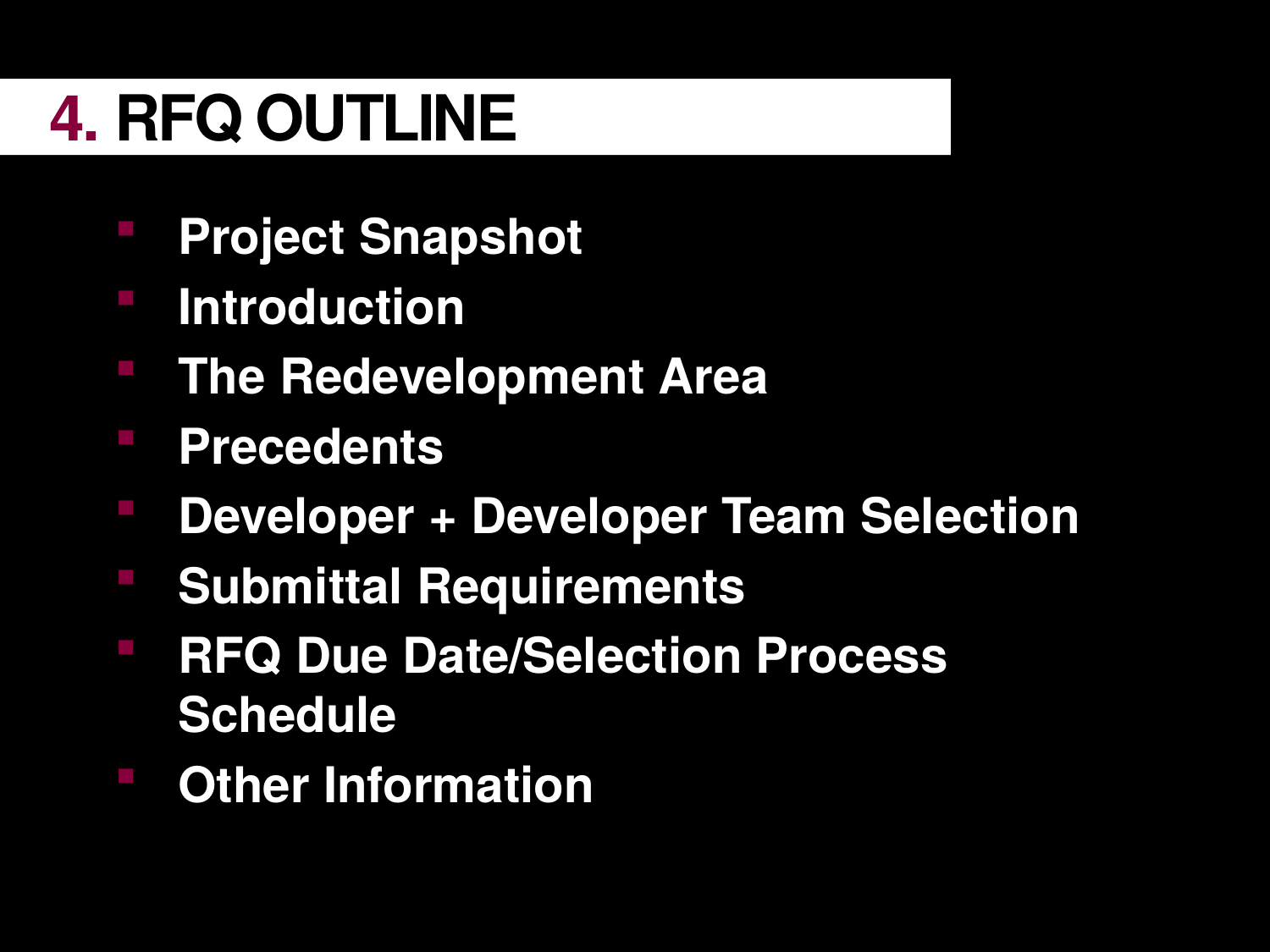

4. RFQ OUTLINE
Project Snapshot
Introduction
The Redevelopment Area
Precedents
Developer + Developer Team Selection
Submittal Requirements
RFQ Due Date/Selection Process Schedule
Other Information